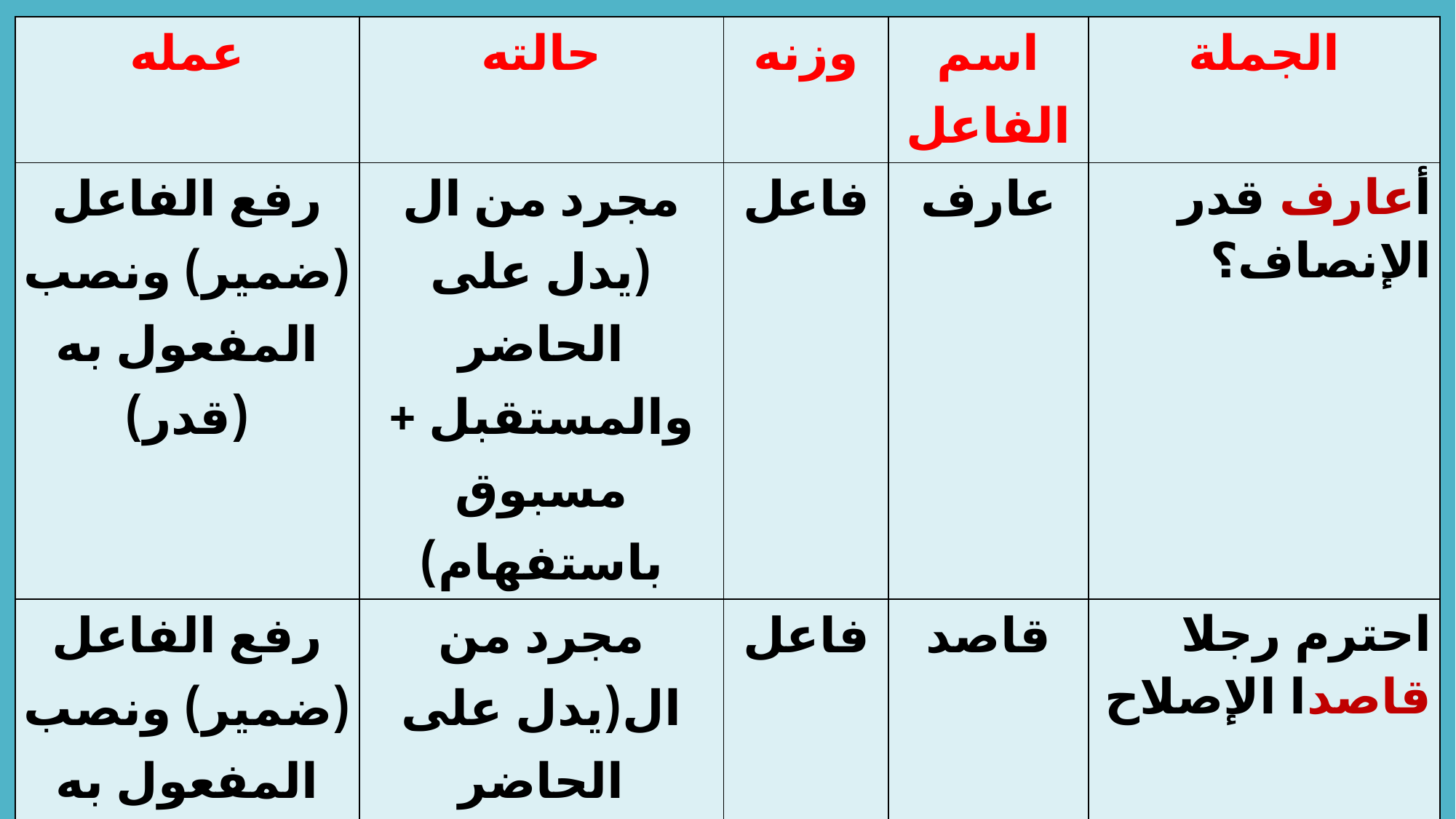

| عمله | حالته | وزنه | اسم الفاعل | الجملة |
| --- | --- | --- | --- | --- |
| رفع الفاعل (ضمير) ونصب المفعول به (قدر) | مجرد من ال (يدل على الحاضر والمستقبل + مسبوق باستفهام) | فاعل | عارف | أعارف قدر الإنصاف؟ |
| رفع الفاعل (ضمير) ونصب المفعول به (الإصلاح) | مجرد من ال(يدل على الحاضر والمستقبل +مسبوق بموصوف) | فاعل | قاصد | احترم رجلا قاصدا الإصلاح |